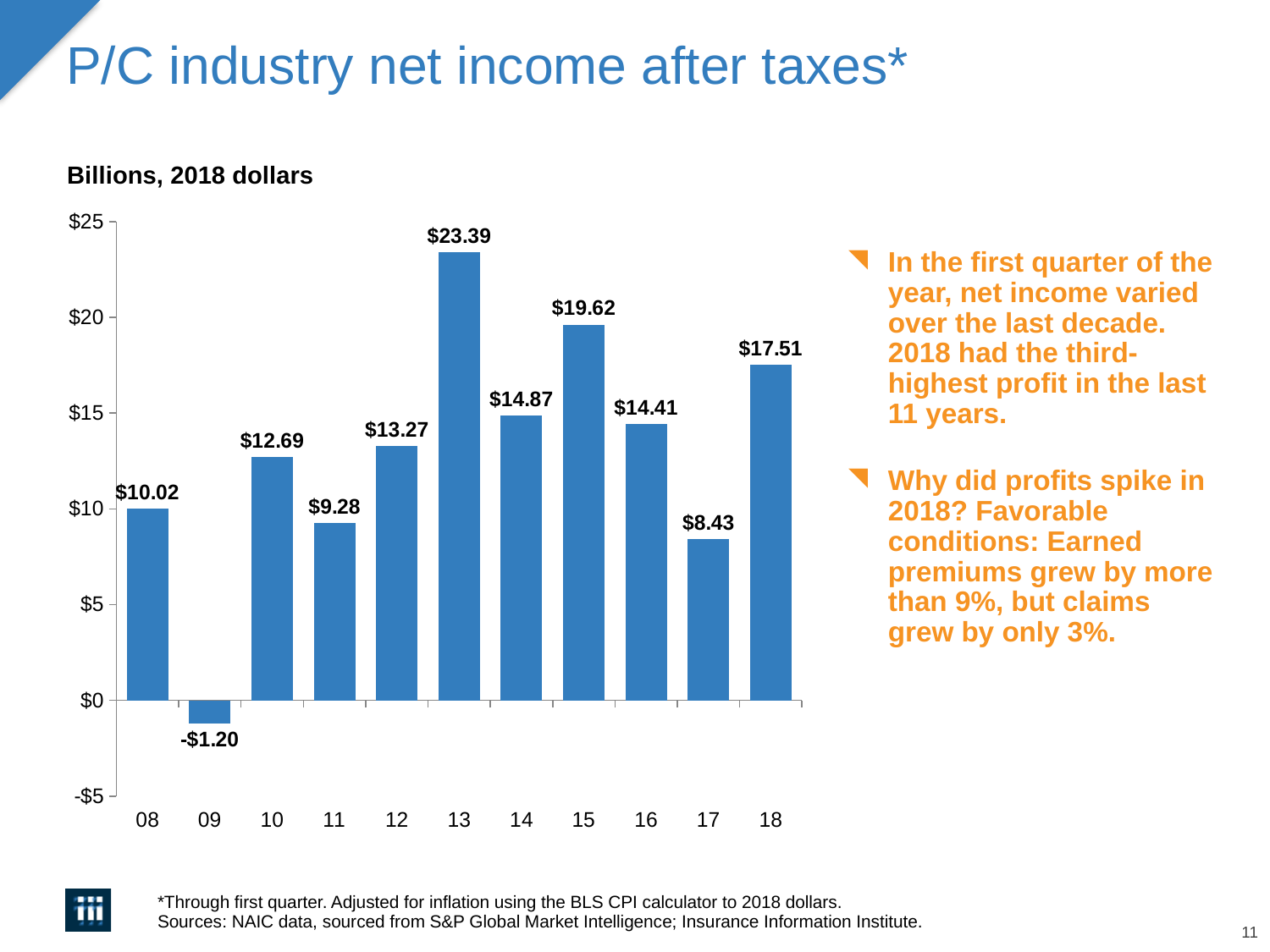

# P/C industry net income after taxes*
Billions, 2018 dollars

### Chart

| Category | Net Income after taxes (q1) adj for inflation |
|---|---|
| 08 | 10.02 |
| 09 | -1.2 |
| 10 | 12.69 |
| 11 | 9.280000000000001 |
| 12 | 13.27 |
| 13 | 23.39 |
| 14 | 14.87 |
| 15 | 19.62 |
| 16 | 14.41 |
| 17 | 8.43 |
| 18 | 17.51000000000001 |
In the first quarter of the year, net income varied over the last decade. 2018 had the third-highest profit in the last 11 years.
Why did profits spike in 2018? Favorable conditions: Earned premiums grew by more than 9%, but claims grew by only 3%.
*Through first quarter. Adjusted for inflation using the BLS CPI calculator to 2018 dollars.
Sources: NAIC data, sourced from S&P Global Market Intelligence; Insurance Information Institute.